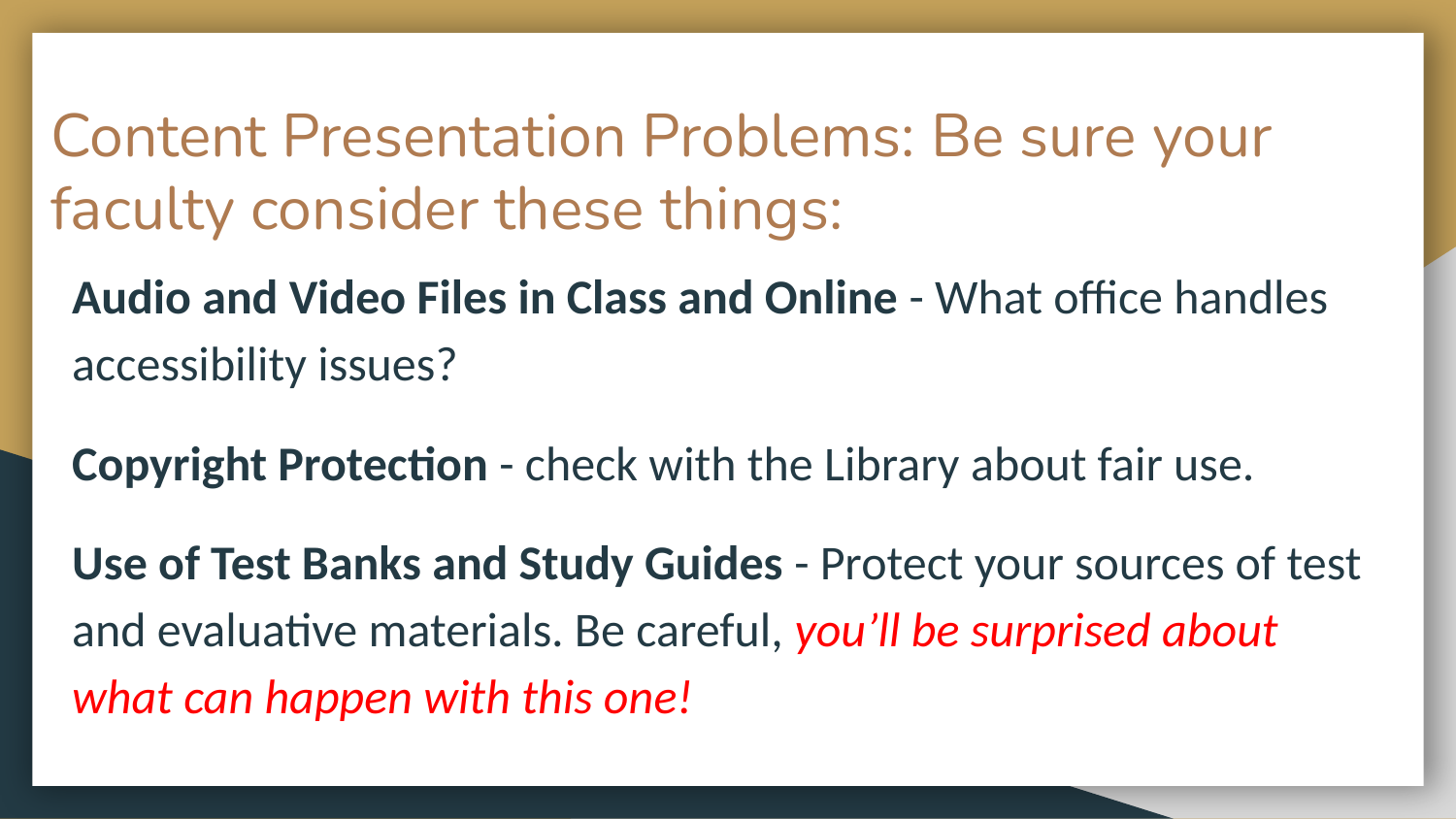

# Content Presentation Problems: Be sure your faculty consider these things:
Audio and Video Files in Class and Online - What office handles accessibility issues?
Copyright Protection - check with the Library about fair use.
Use of Test Banks and Study Guides - Protect your sources of test and evaluative materials. Be careful, you’ll be surprised about what can happen with this one!